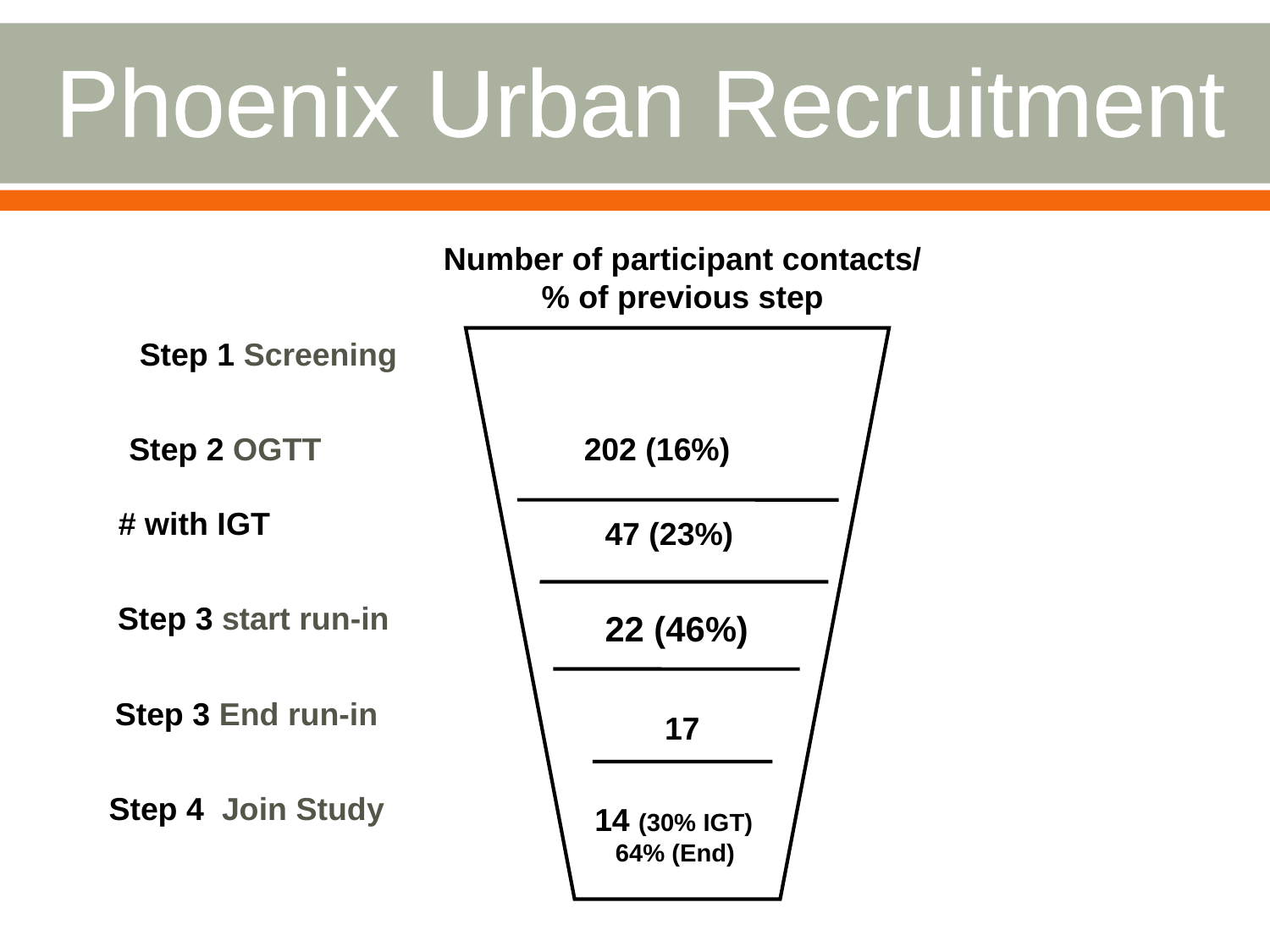

# Phoenix Urban Recruitment
Number of participant contacts/
% of previous step

Step 2 OGTT
202 (16%)
# with IGT

47 (23%)

 Step 3 start run-in
22 (46%)

  Step 3 End run-in
 17

Step 4  Join Study
14 (30% IGT)
   64% (End)
Step 1 Screening
  1,268